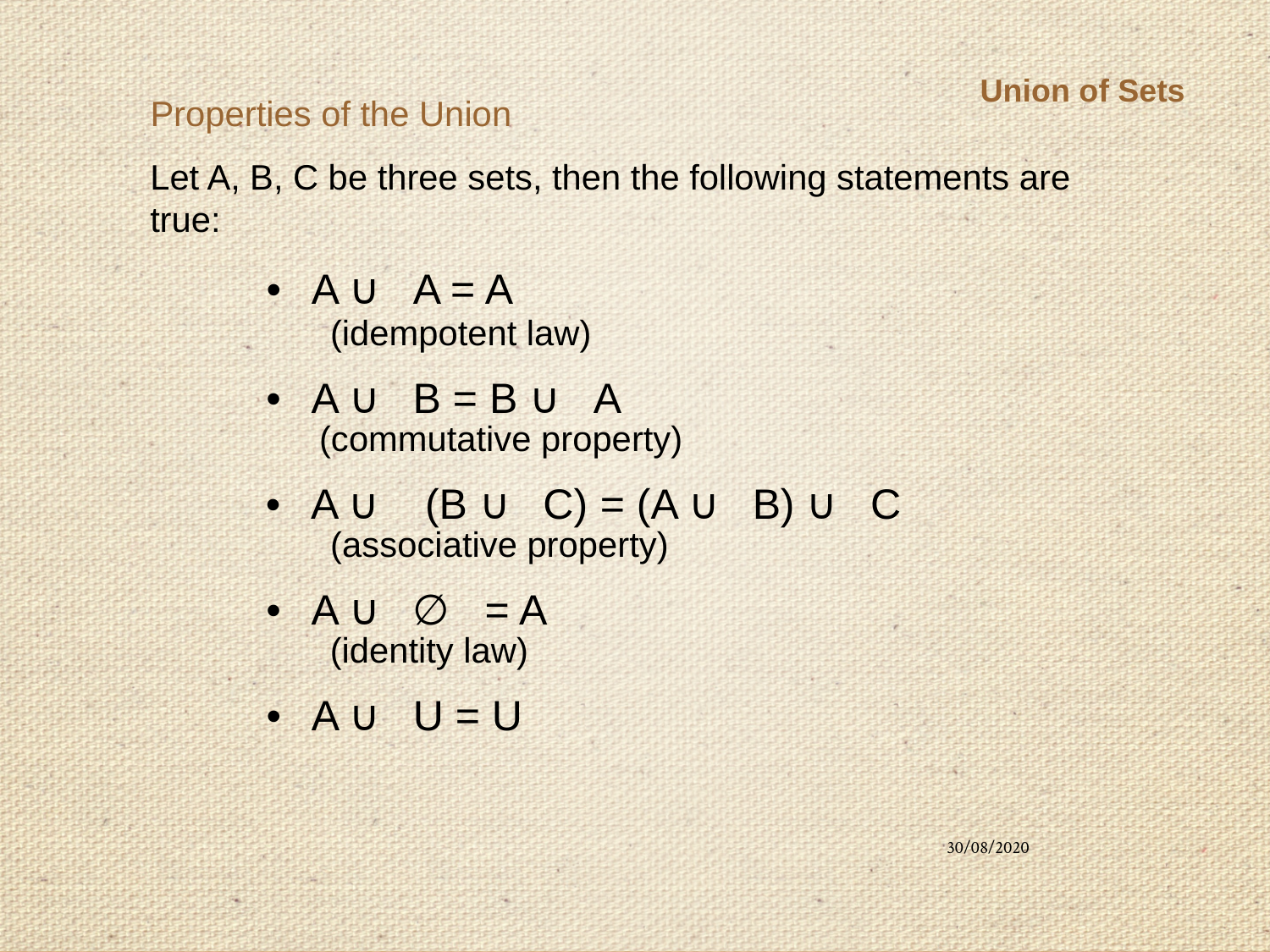

Union of Sets
Properties of the Union
Let A, B, C be three sets, then the following statements are
true:
• A ∪ A = A
(idempotent law)
• A ∪ B = B ∪ A
(commutative property)
• A ∪ (B ∪ C) = (A ∪ B) ∪ C
(associative property)
• A ∪ ∅ = A
(identity law)
• A ∪ U = U
Asst. Prof. Mrs. D. A. Munot
30/08/2020
23